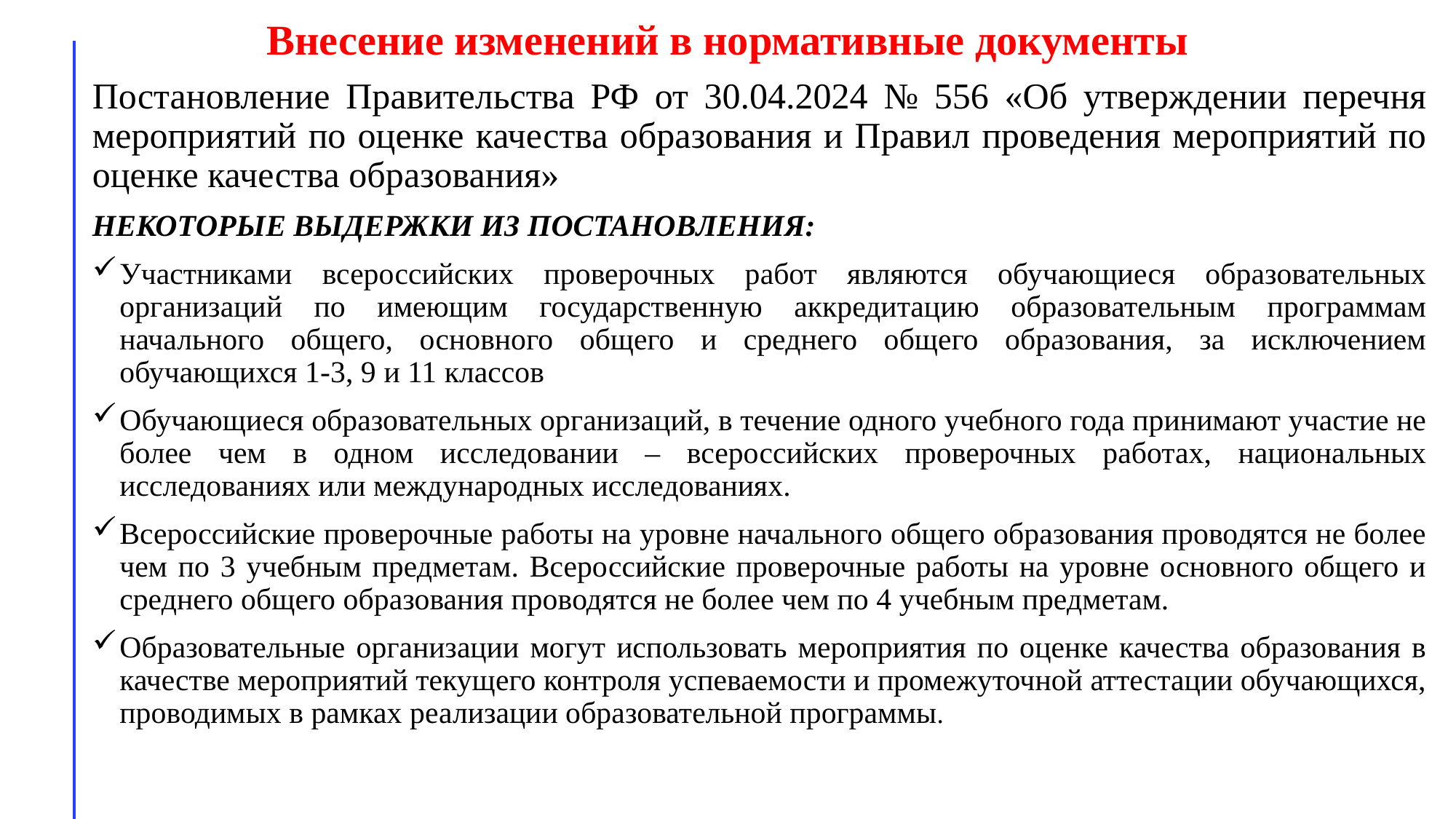

# Внесение изменений в нормативные документы
Постановление Правительства РФ от 30.04.2024 № 556 «Об утверждении перечня мероприятий по оценке качества образования и Правил проведения мероприятий по оценке качества образования»
НЕКОТОРЫЕ ВЫДЕРЖКИ ИЗ ПОСТАНОВЛЕНИЯ:
Участниками всероссийских проверочных работ являются обучающиеся образовательных организаций по имеющим государственную аккредитацию образовательным программам начального общего, основного общего и среднего общего образования, за исключением обучающихся 1-3, 9 и 11 классов
Обучающиеся образовательных организаций, в течение одного учебного года принимают участие не более чем в одном исследовании – всероссийских проверочных работах, национальных исследованиях или международных исследованиях.
Всероссийские проверочные работы на уровне начального общего образования проводятся не более чем по 3 учебным предметам. Всероссийские проверочные работы на уровне основного общего и среднего общего образования проводятся не более чем по 4 учебным предметам.
Образовательные организации могут использовать мероприятия по оценке качества образования в качестве мероприятий текущего контроля успеваемости и промежуточной аттестации обучающихся, проводимых в рамках реализации образовательной программы.